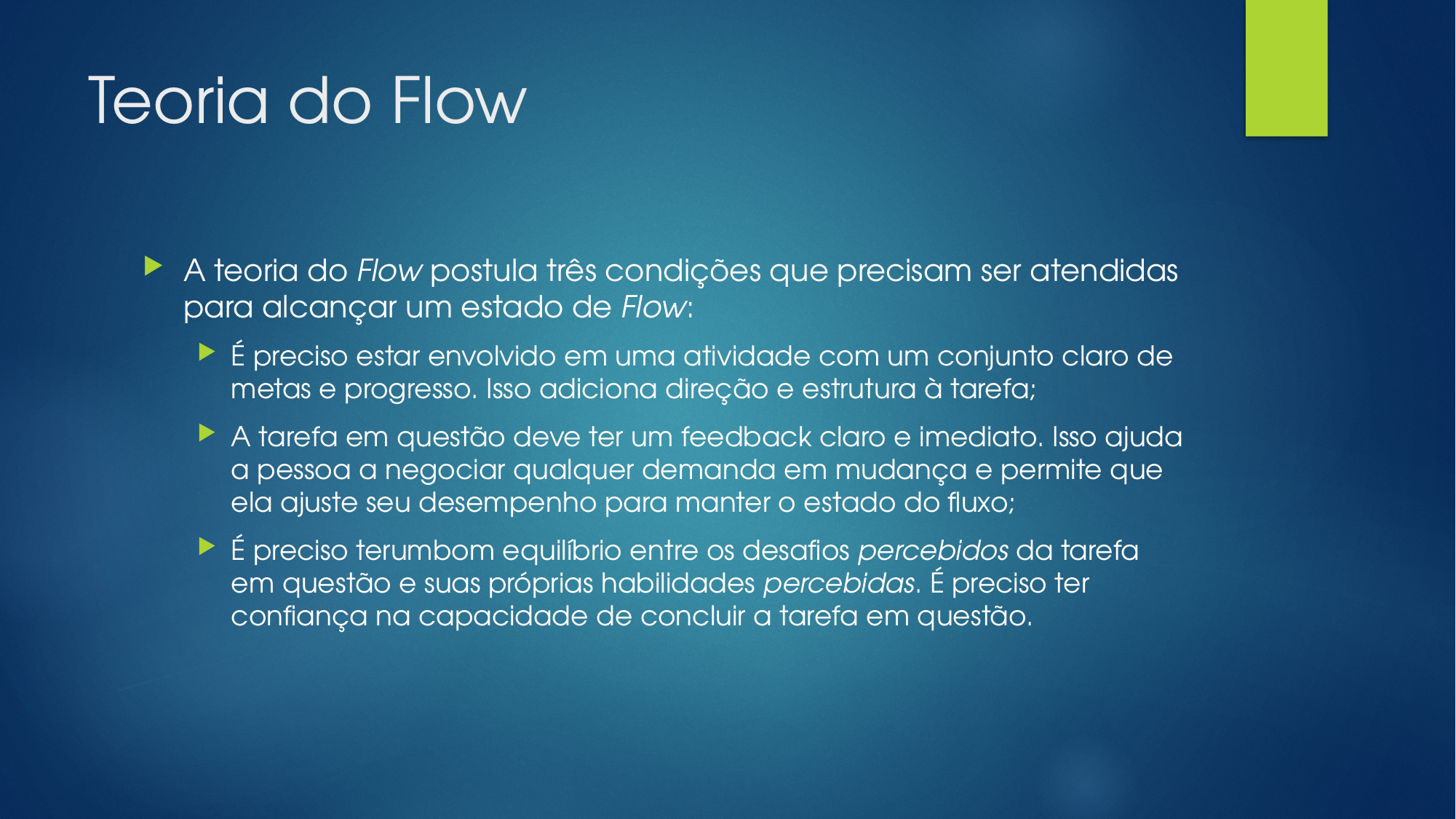

# Teoria do Flow
A teoria do Flow postula três condições que precisam ser atendidas para alcançar um estado de Flow:
É preciso estar envolvido em uma atividade com um conjunto claro de metas e progresso. Isso adiciona direção e estrutura à tarefa;
A tarefa em questão deve ter um feedback claro e imediato. Isso ajuda a pessoa a negociar qualquer demanda em mudança e permite que ela ajuste seu desempenho para manter o estado do fluxo;
É preciso terumbom equilíbrio entre os desafios percebidos da tarefa em questão e suas próprias habilidades percebidas. É preciso ter confiança na capacidade de concluir a tarefa em questão.